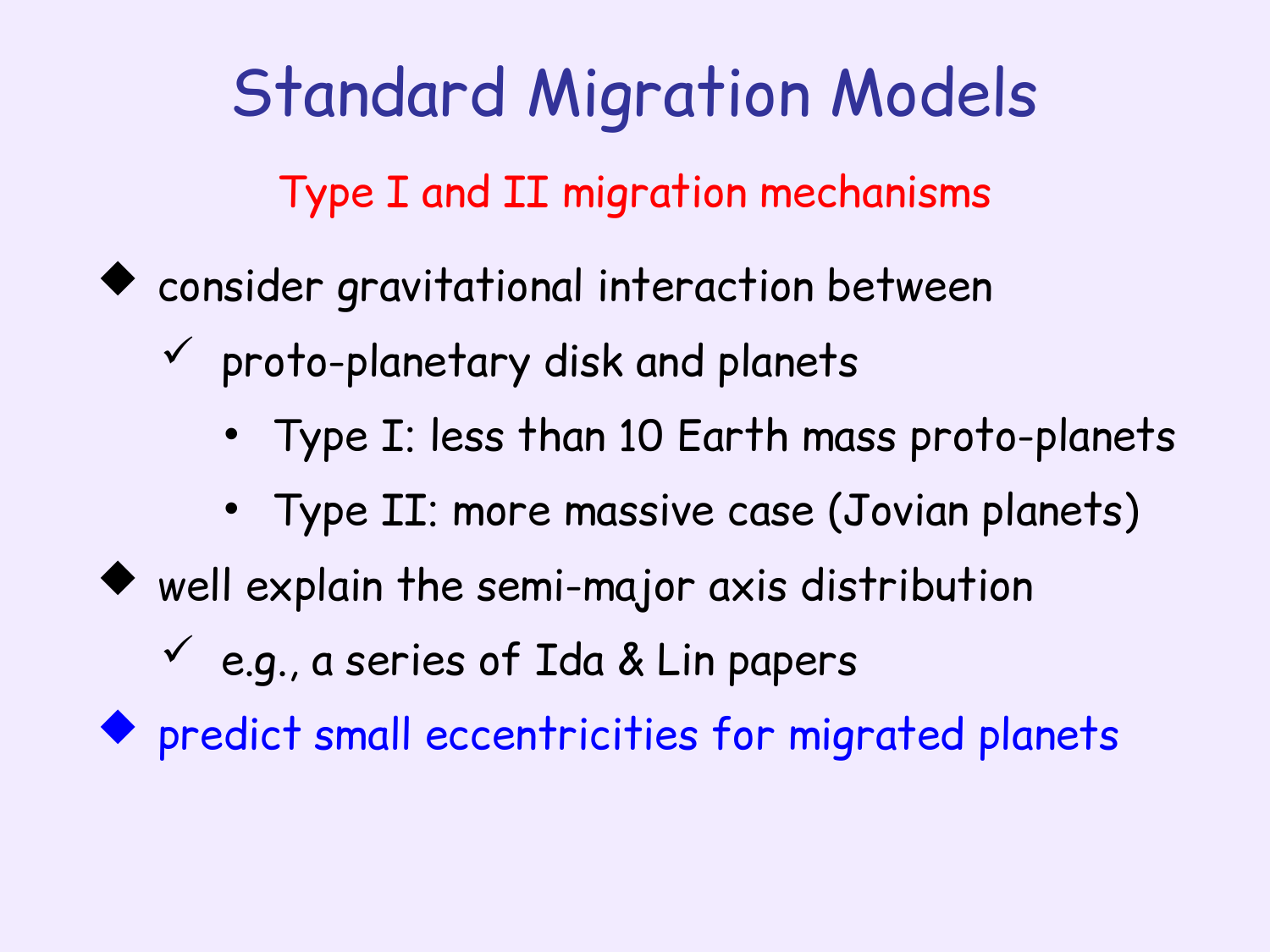

# Standard Migration Models
Type I and II migration mechanisms
 consider gravitational interaction between
 proto-planetary disk and planets
Type I: less than 10 Earth mass proto-planets
Type II: more massive case (Jovian planets)
 well explain the semi-major axis distribution
 e.g., a series of Ida & Lin papers
 predict small eccentricities for migrated planets